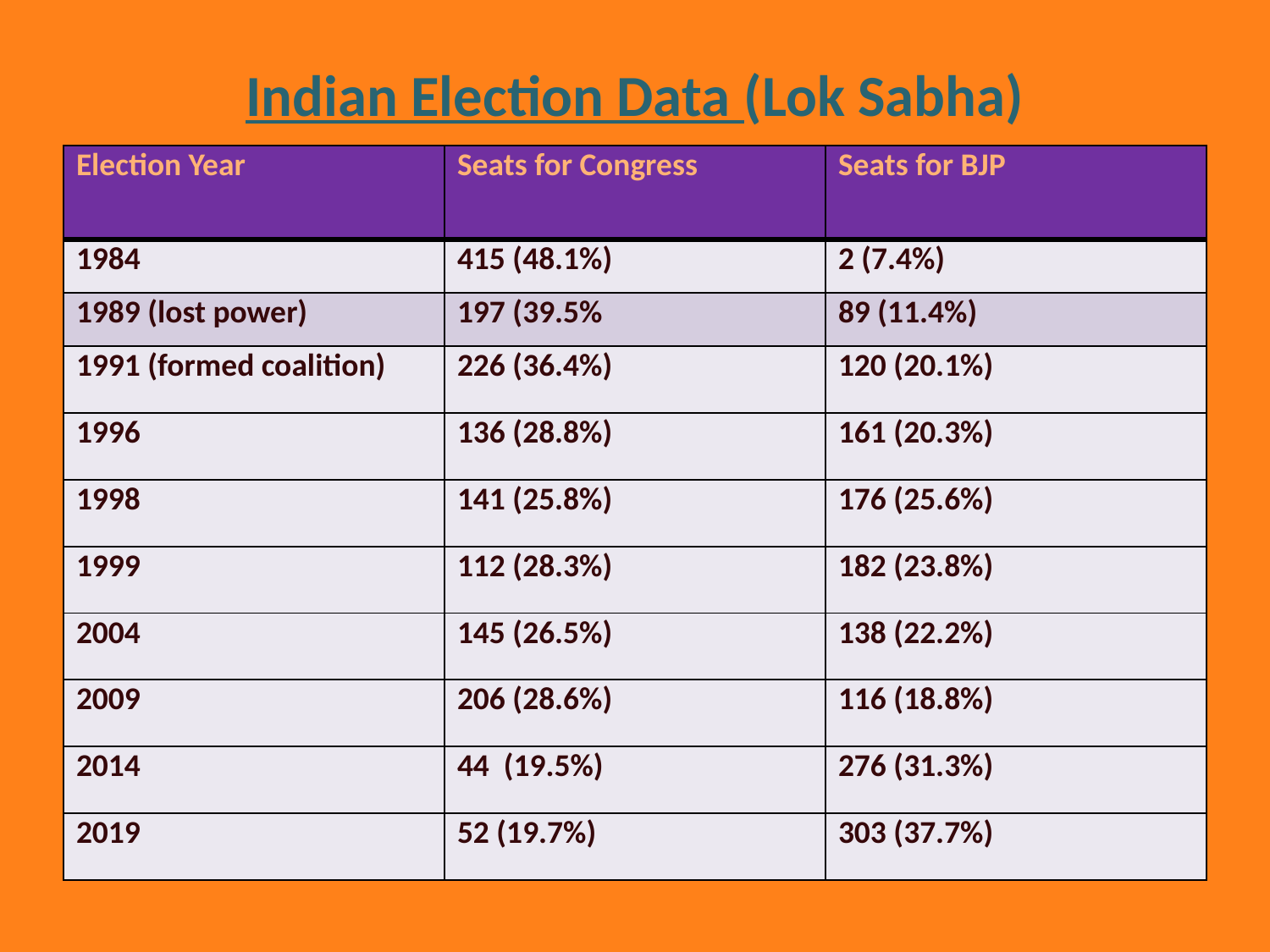

# Indian Election Data (Lok Sabha)
| Election Year | Seats for Congress | Seats for BJP |
| --- | --- | --- |
| 1984 | 415 (48.1%) | 2 (7.4%) |
| 1989 (lost power) | 197 (39.5% | 89 (11.4%) |
| 1991 (formed coalition) | 226 (36.4%) | 120 (20.1%) |
| 1996 | 136 (28.8%) | 161 (20.3%) |
| 1998 | 141 (25.8%) | 176 (25.6%) |
| 1999 | 112 (28.3%) | 182 (23.8%) |
| 2004 | 145 (26.5%) | 138 (22.2%) |
| 2009 | 206 (28.6%) | 116 (18.8%) |
| 2014 | 44 (19.5%) | 276 (31.3%) |
| 2019 | 52 (19.7%) | 303 (37.7%) |